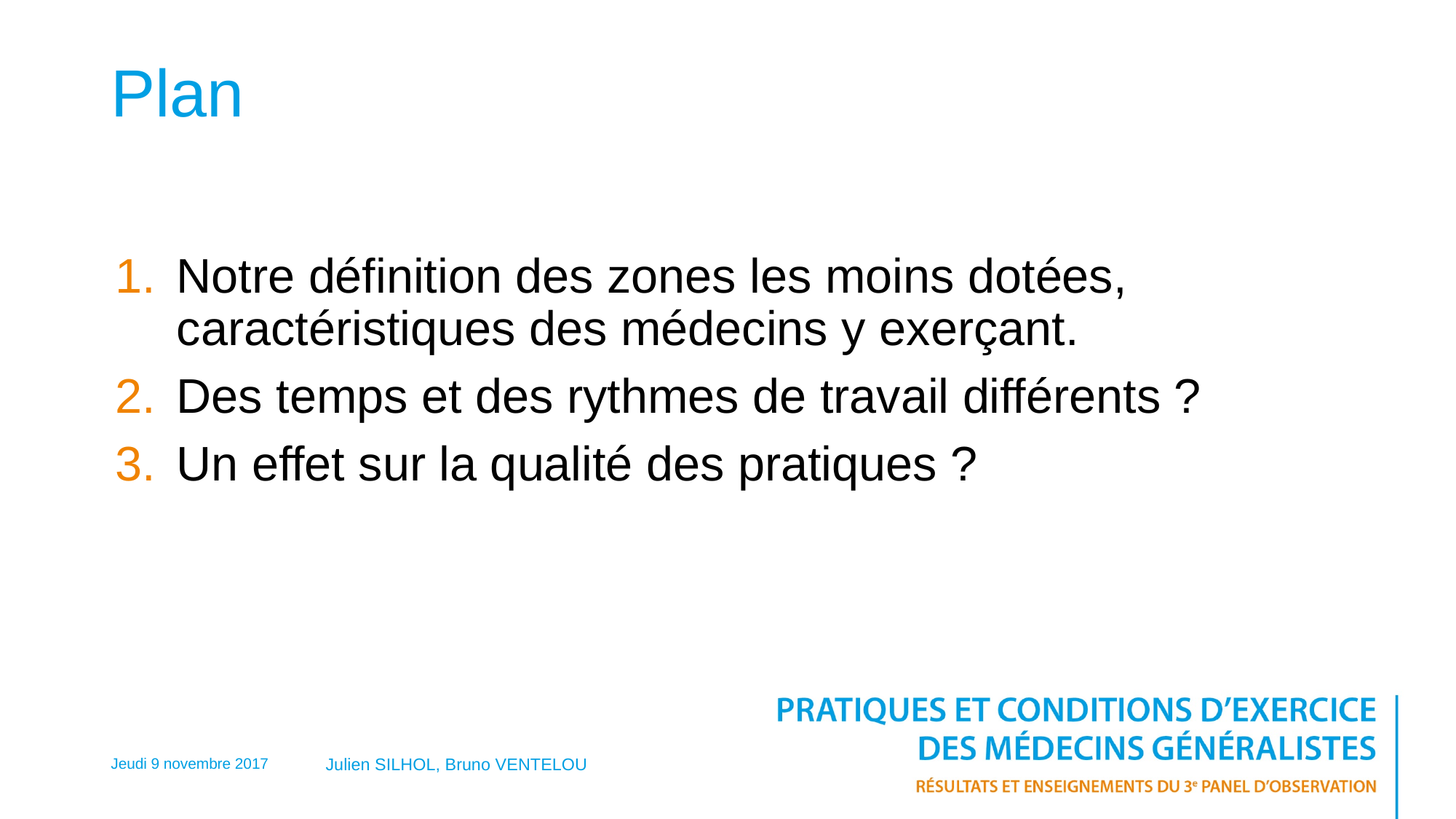

# Plan
Notre définition des zones les moins dotées, caractéristiques des médecins y exerçant.
Des temps et des rythmes de travail différents ?
Un effet sur la qualité des pratiques ?

Jeudi 9 novembre 2017
Julien SILHOL, Bruno VENTELOU